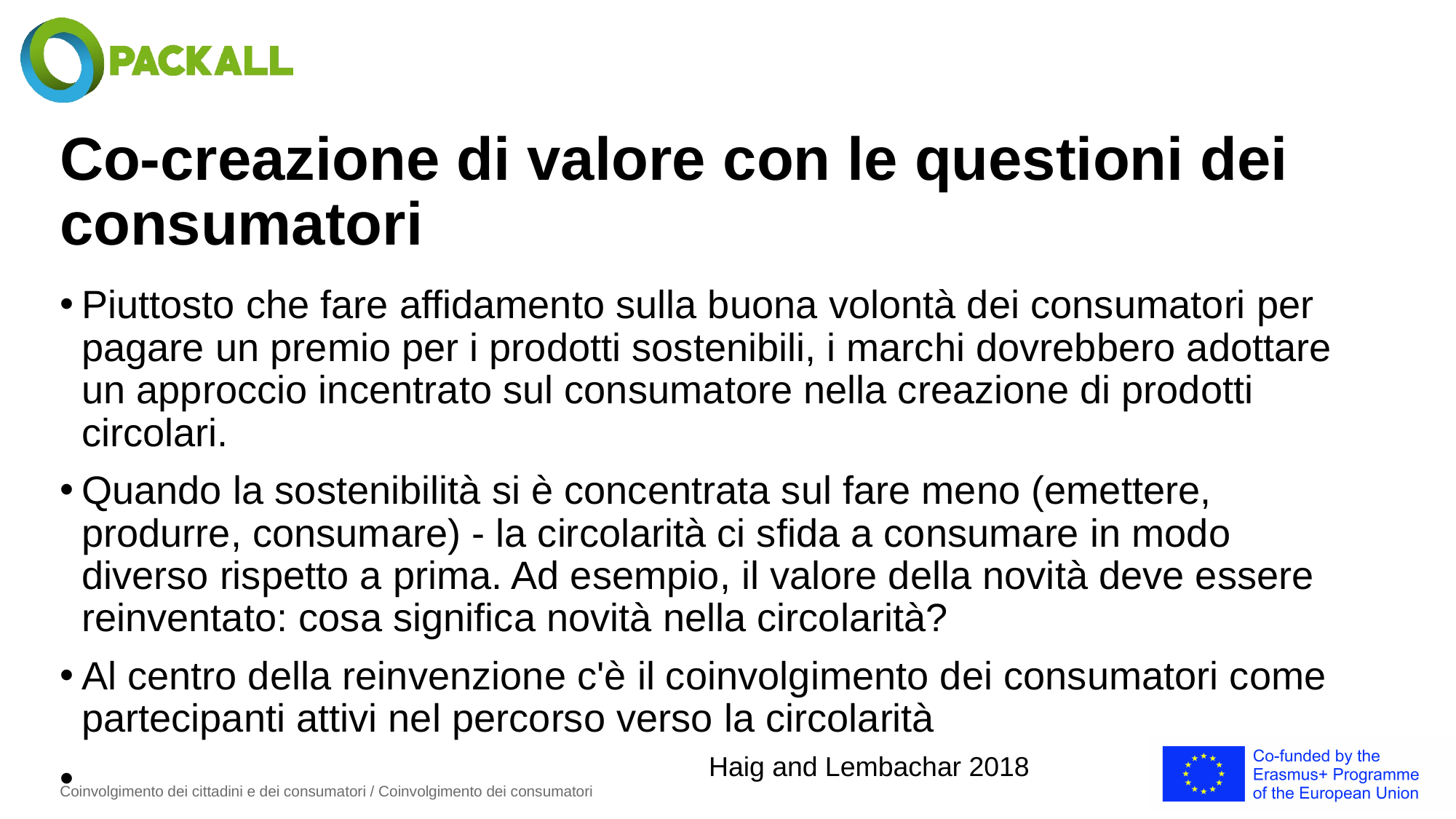

# Co-creazione di valore con le questioni dei consumatori
Piuttosto che fare affidamento sulla buona volontà dei consumatori per pagare un premio per i prodotti sostenibili, i marchi dovrebbero adottare un approccio incentrato sul consumatore nella creazione di prodotti circolari.
Quando la sostenibilità si è concentrata sul fare meno (emettere, produrre, consumare) - la circolarità ci sfida a consumare in modo diverso rispetto a prima. Ad esempio, il valore della novità deve essere reinventato: cosa significa novità nella circolarità?
Al centro della reinvenzione c'è il coinvolgimento dei consumatori come partecipanti attivi nel percorso verso la circolarità

Haig and Lembachar 2018

Coinvolgimento dei cittadini e dei consumatori / Coinvolgimento dei consumatori